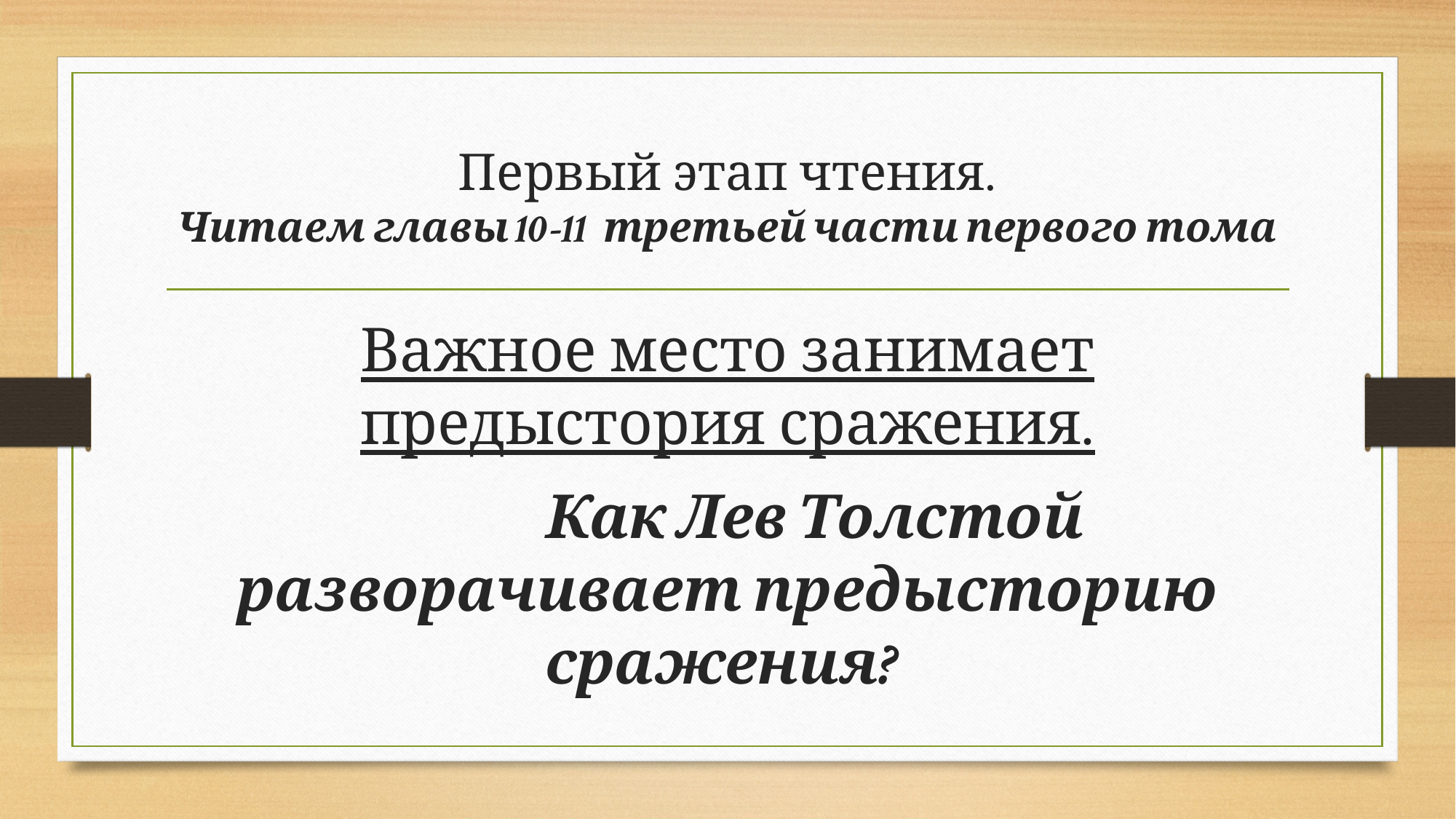

# Первый этап чтения. Читаем главы 10-11  третьей части первого тома
Важное место занимает предыстория сражения.
             Как Лев Толстой разворачивает предысторию сражения?